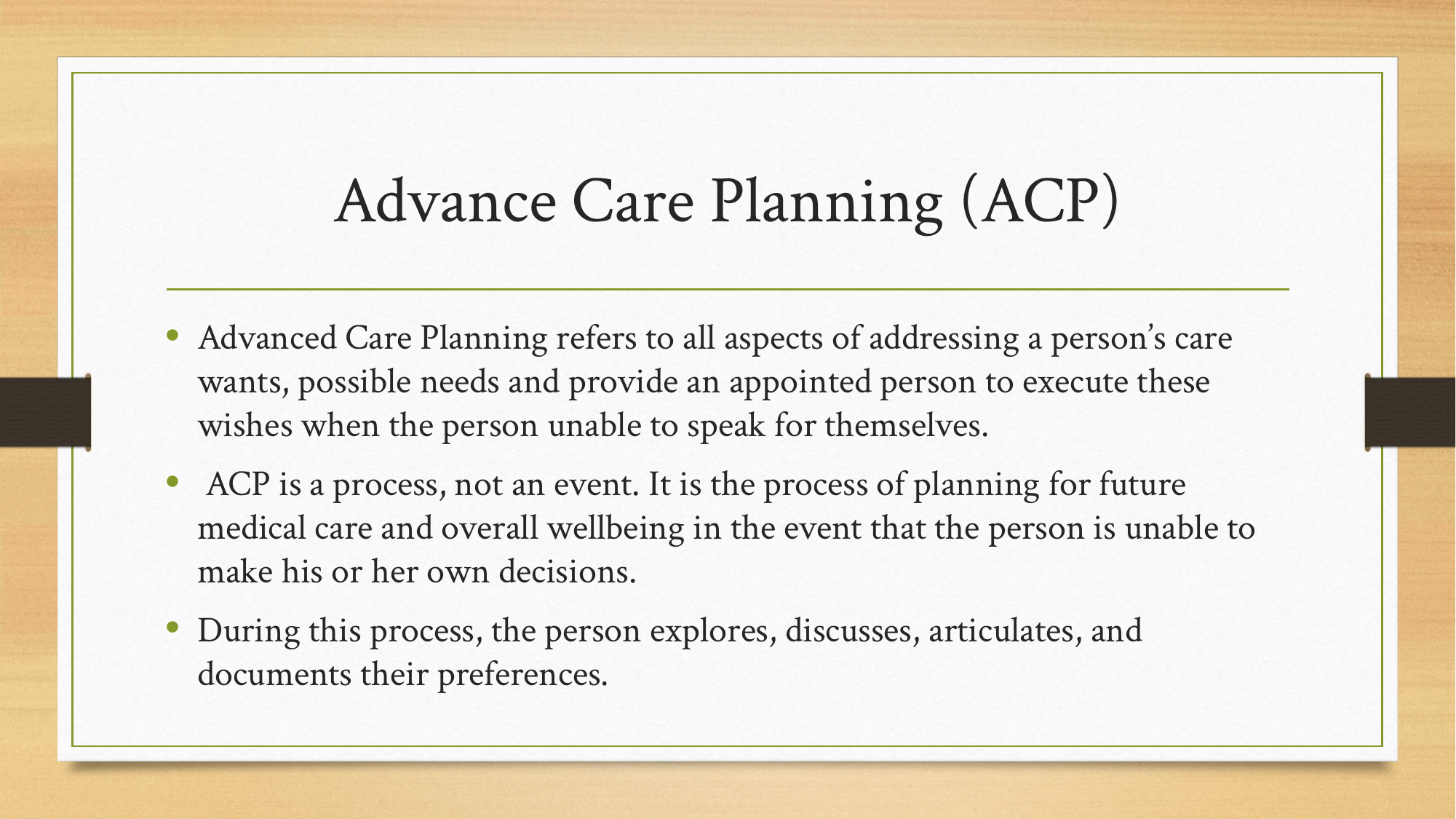

# Advance Care Planning (ACP)
Advanced Care Planning refers to all aspects of addressing a person’s care wants, possible needs and provide an appointed person to execute these wishes when the person unable to speak for themselves.
 ACP is a process, not an event. It is the process of planning for future medical care and overall wellbeing in the event that the person is unable to make his or her own decisions.
During this process, the person explores, discusses, articulates, and documents their preferences.